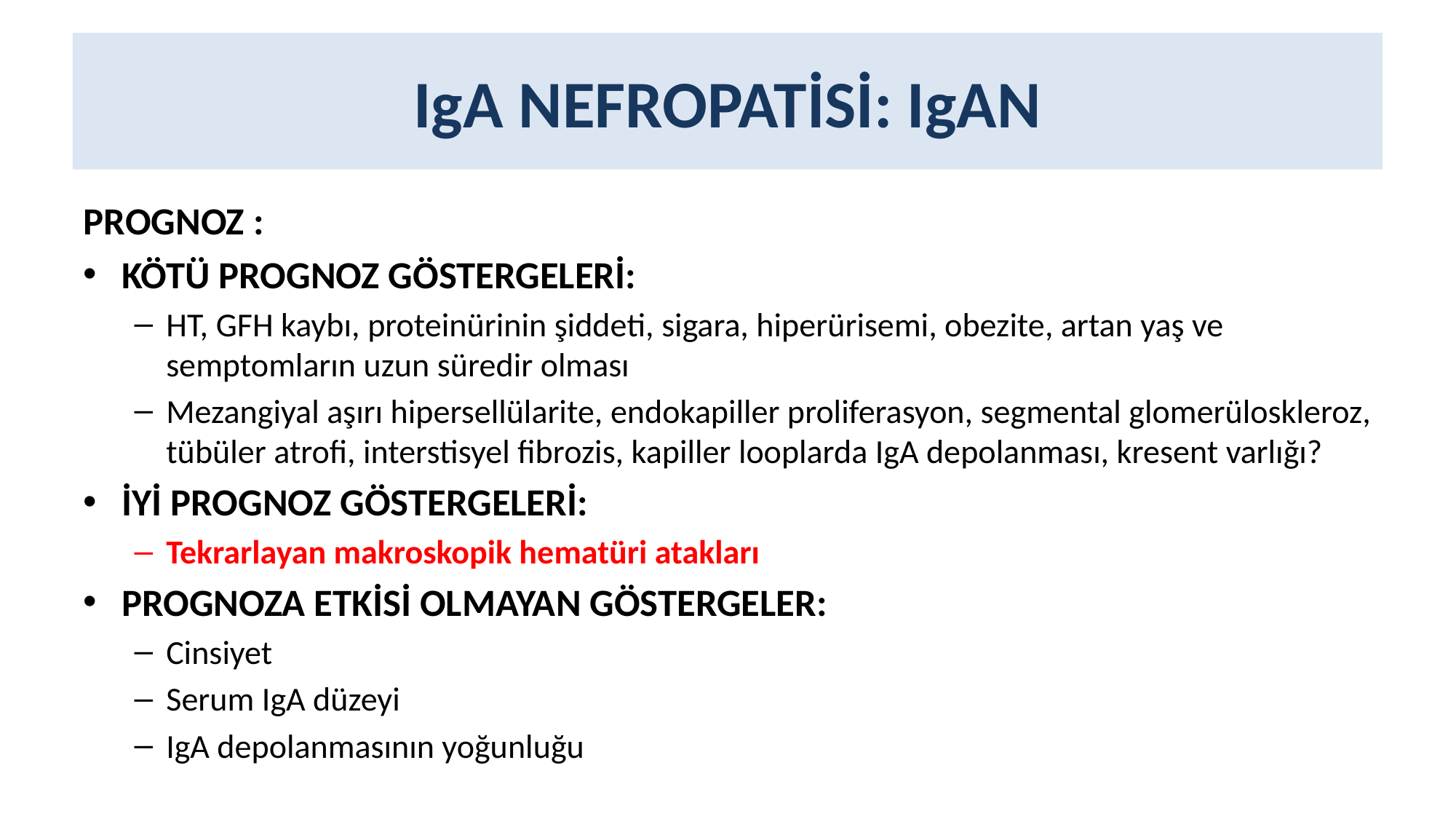

# IgA NEFROPATİSİ: IgAN
PROGNOZ :
KÖTÜ PROGNOZ GÖSTERGELERİ:
HT, GFH kaybı, proteinürinin şiddeti, sigara, hiperürisemi, obezite, artan yaş ve semptomların uzun süredir olması
Mezangiyal aşırı hipersellülarite, endokapiller proliferasyon, segmental glomerüloskleroz, tübüler atrofi, interstisyel fibrozis, kapiller looplarda IgA depolanması, kresent varlığı?
İYİ PROGNOZ GÖSTERGELERİ:
Tekrarlayan makroskopik hematüri atakları
PROGNOZA ETKİSİ OLMAYAN GÖSTERGELER:
Cinsiyet
Serum IgA düzeyi
IgA depolanmasının yoğunluğu